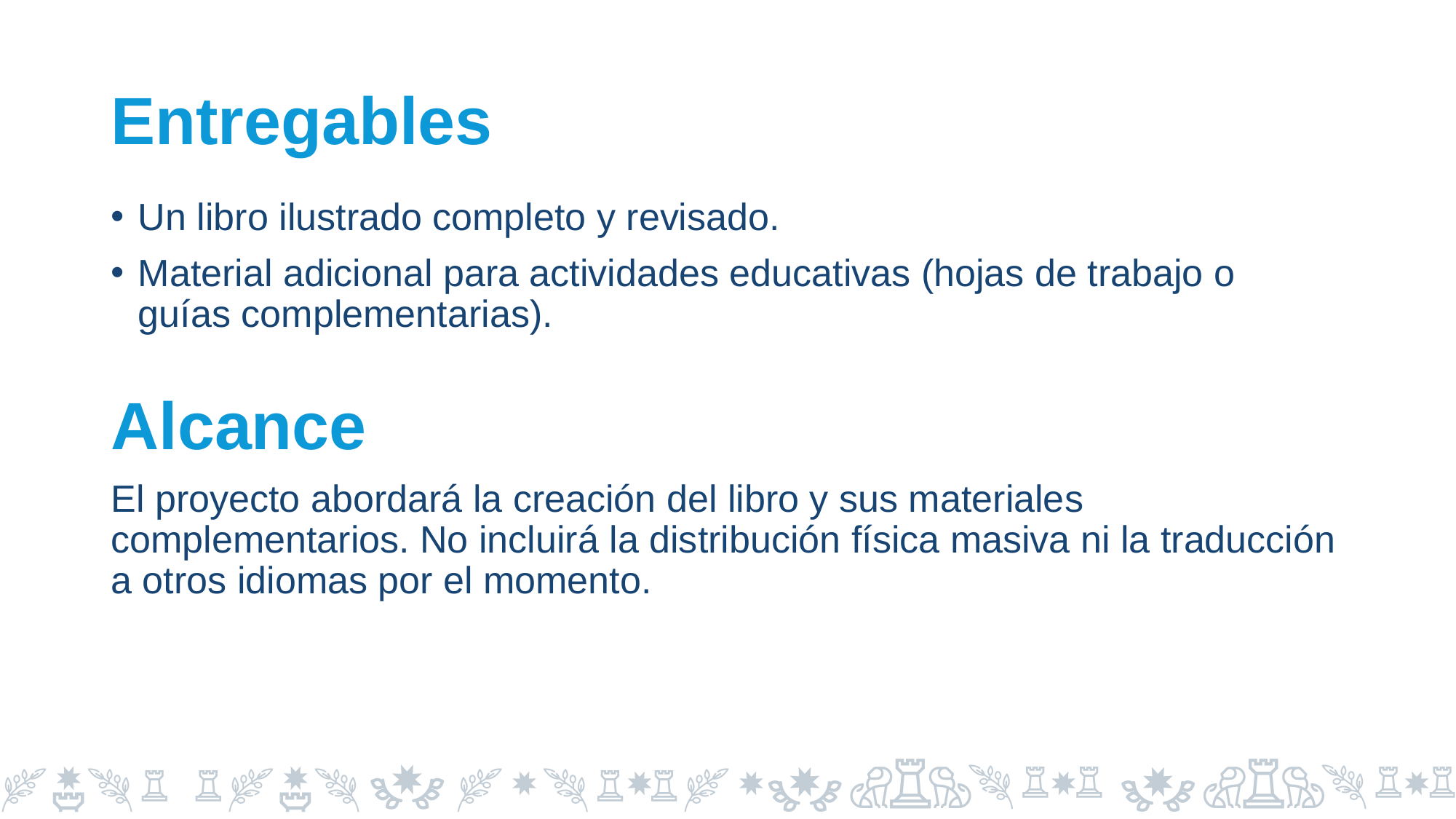

# Entregables
Un libro ilustrado completo y revisado.
Material adicional para actividades educativas (hojas de trabajo o guías complementarias).

Alcance
El proyecto abordará la creación del libro y sus materiales complementarios. No incluirá la distribución física masiva ni la traducción a otros idiomas por el momento.